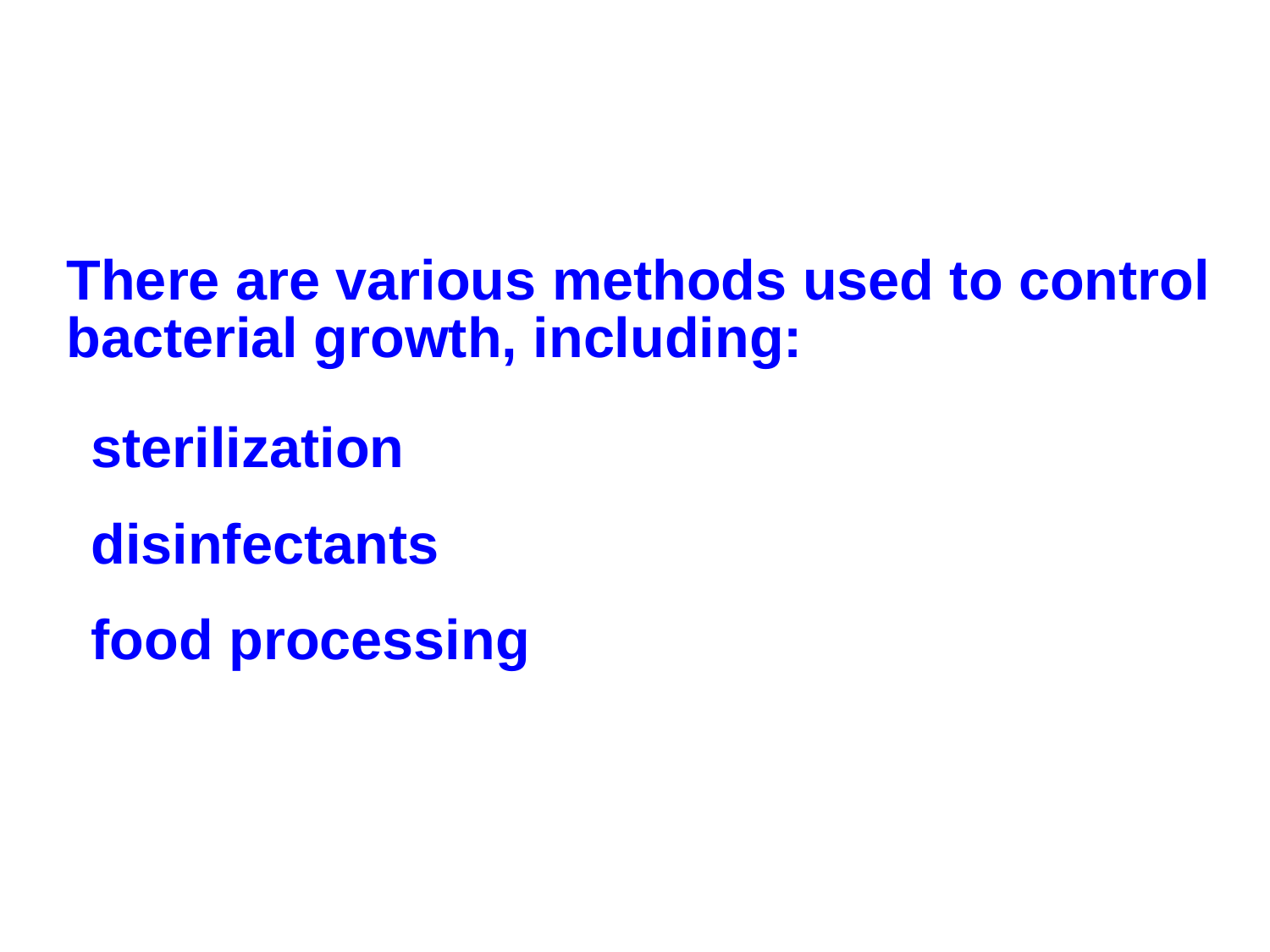

There are various methods used to control bacterial growth, including:
sterilization
disinfectants
food processing